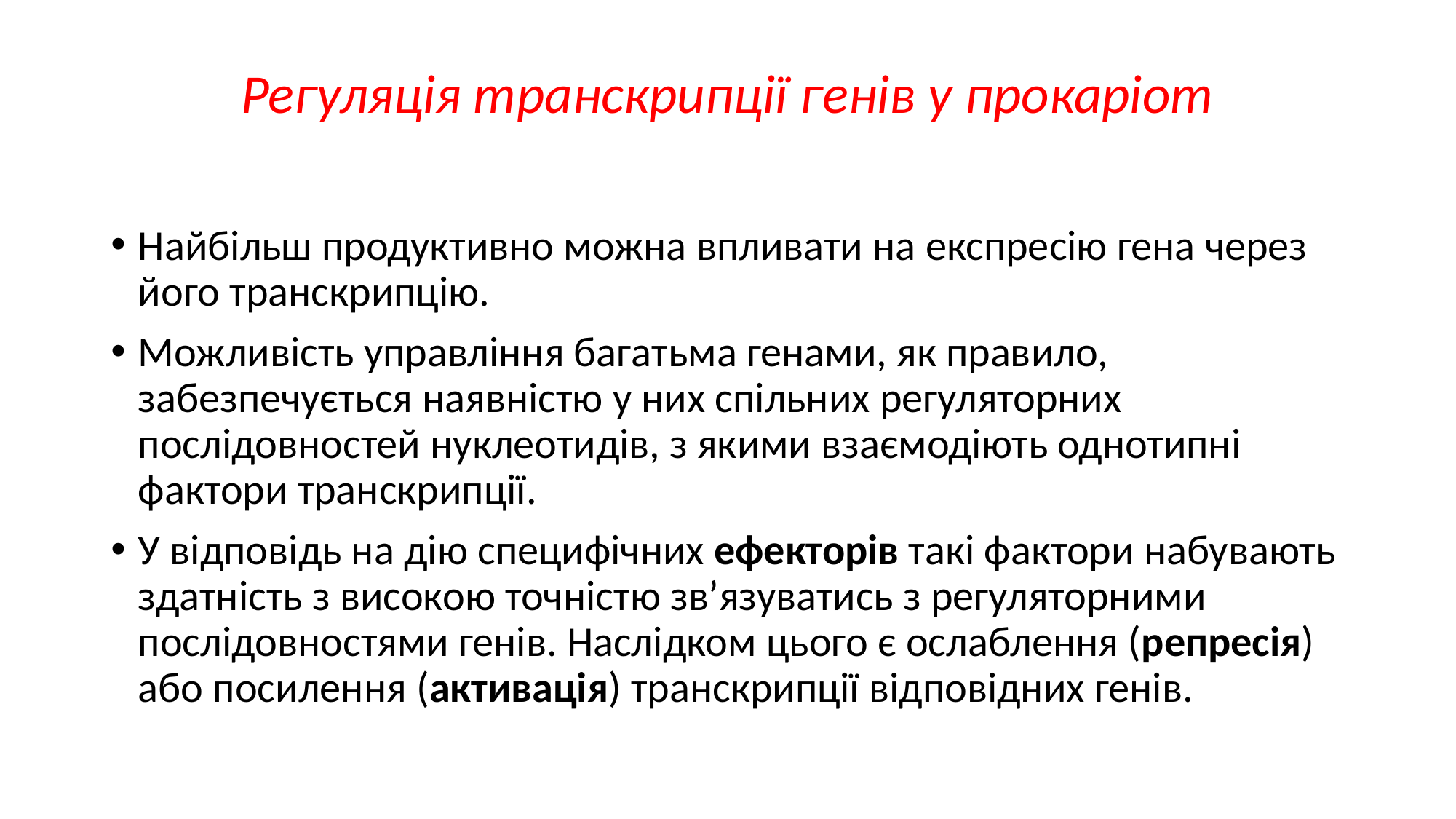

# Регуляція транскрипції генів у прокаріот
Найбільш продуктивно можна впливати на експресію гена через його транскрипцію.
Можливість управління багатьма генами, як правило, забезпечується наявністю у них спільних регуляторних послідовностей нуклеотидів, з якими взаємодіють однотипні фактори транскрипції.
У відповідь на дію специфічних ефекторів такі фактори набувають здатність з високою точністю зв’язуватись з регуляторними послідовностями генів. Наслідком цього є ослаблення (репресія) або посилення (активація) транскрипції відповідних генів.